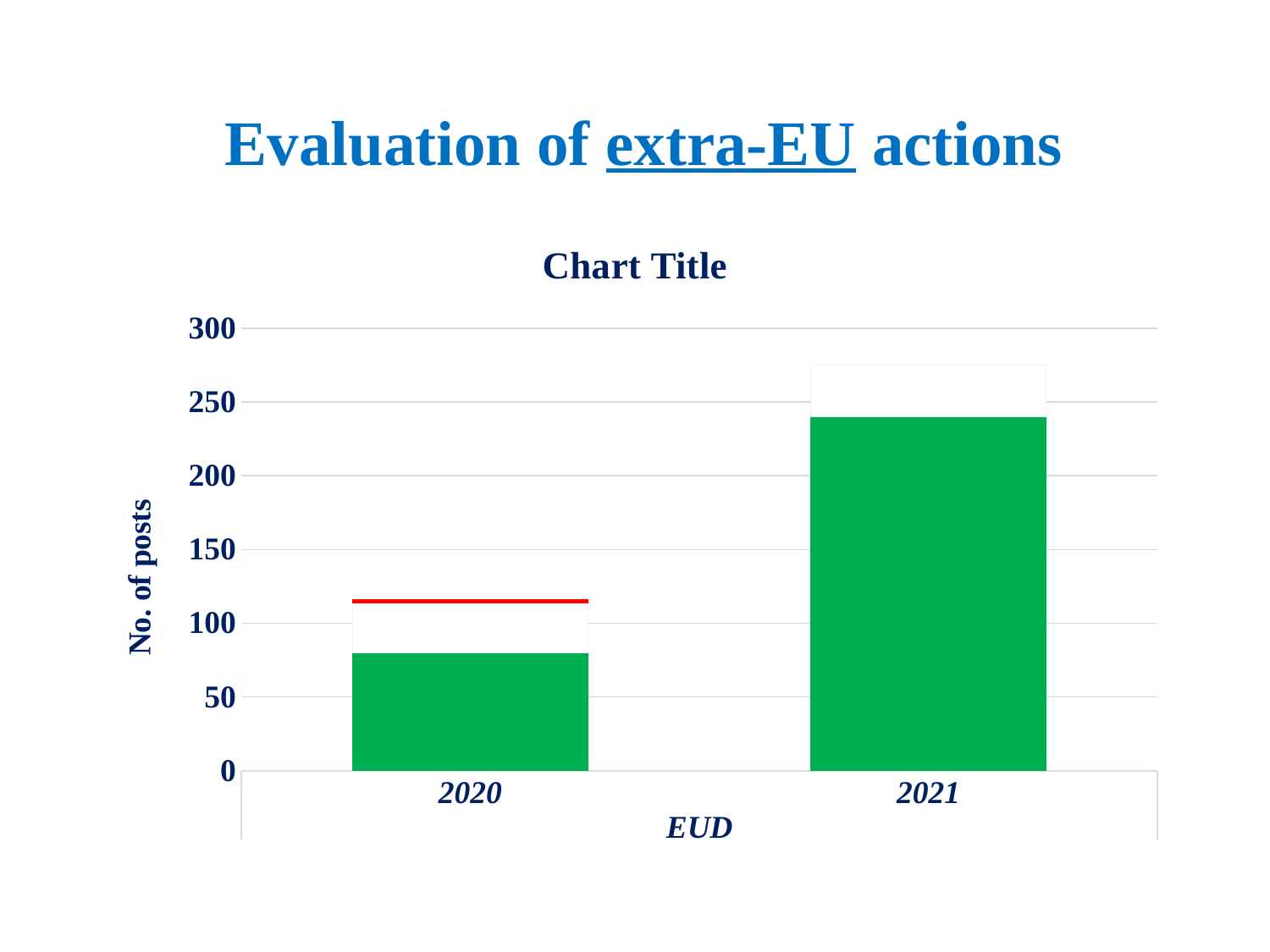

# Evaluation of extra-EU actions

### Chart:

| Category | Positive | Neutral | Negative |
|---|---|---|---|
| 2020 | 80.0 | 34.0 | 2.0 |
| 2021 | 240.0 | 35.0 | 0.0 |